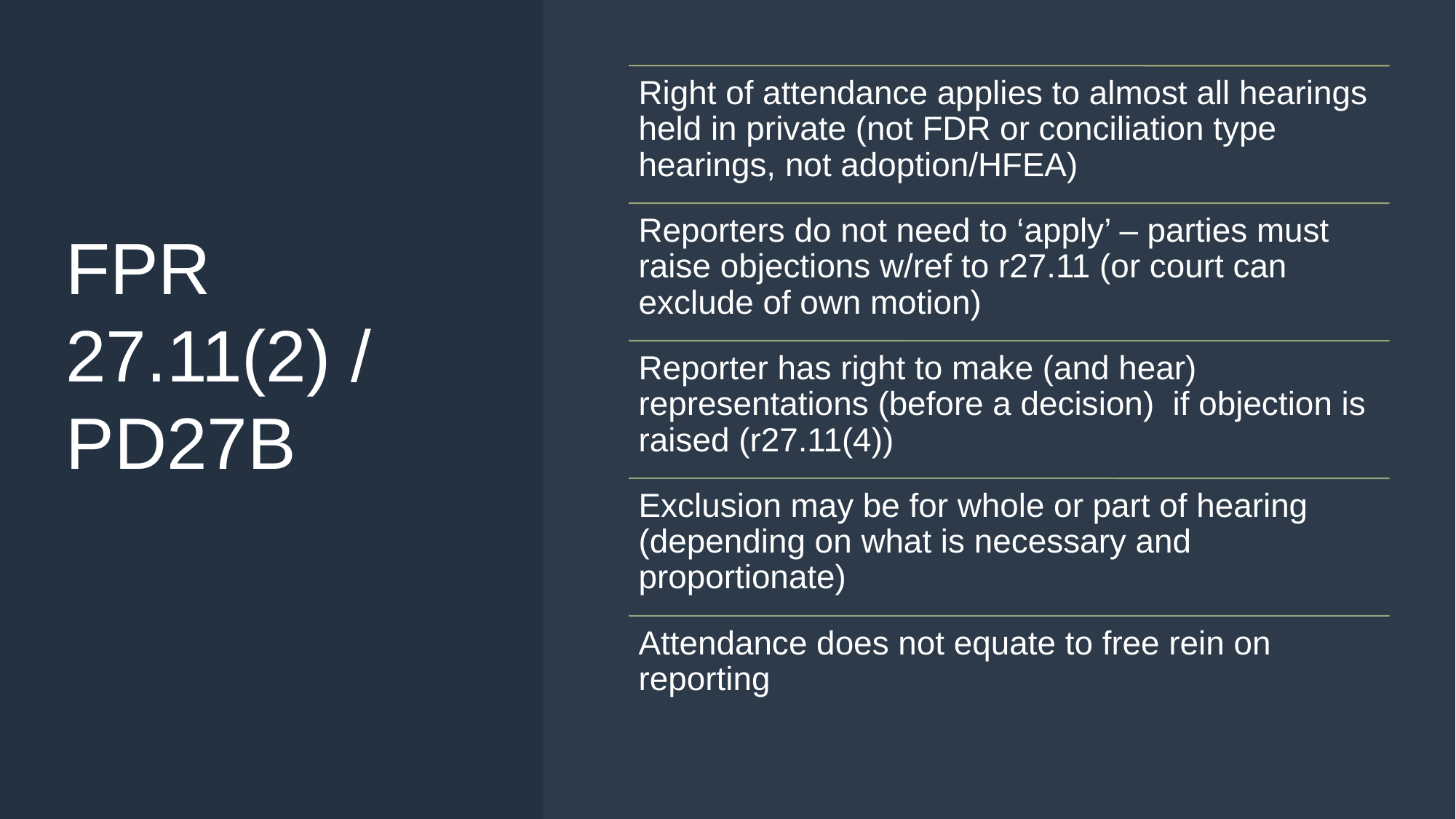

# FPR 27.11(2) / PD27B
Right of attendance applies to almost all hearings held in private (not FDR or conciliation type hearings, not adoption/HFEA)
Reporters do not need to ‘apply’ – parties must raise objections w/ref to r27.11 (or court can exclude of own motion)
Reporter has right to make (and hear) representations (before a decision)  if objection is raised (r27.11(4))
Exclusion may be for whole or part of hearing (depending on what is necessary and proportionate)
Attendance does not equate to free rein on reporting